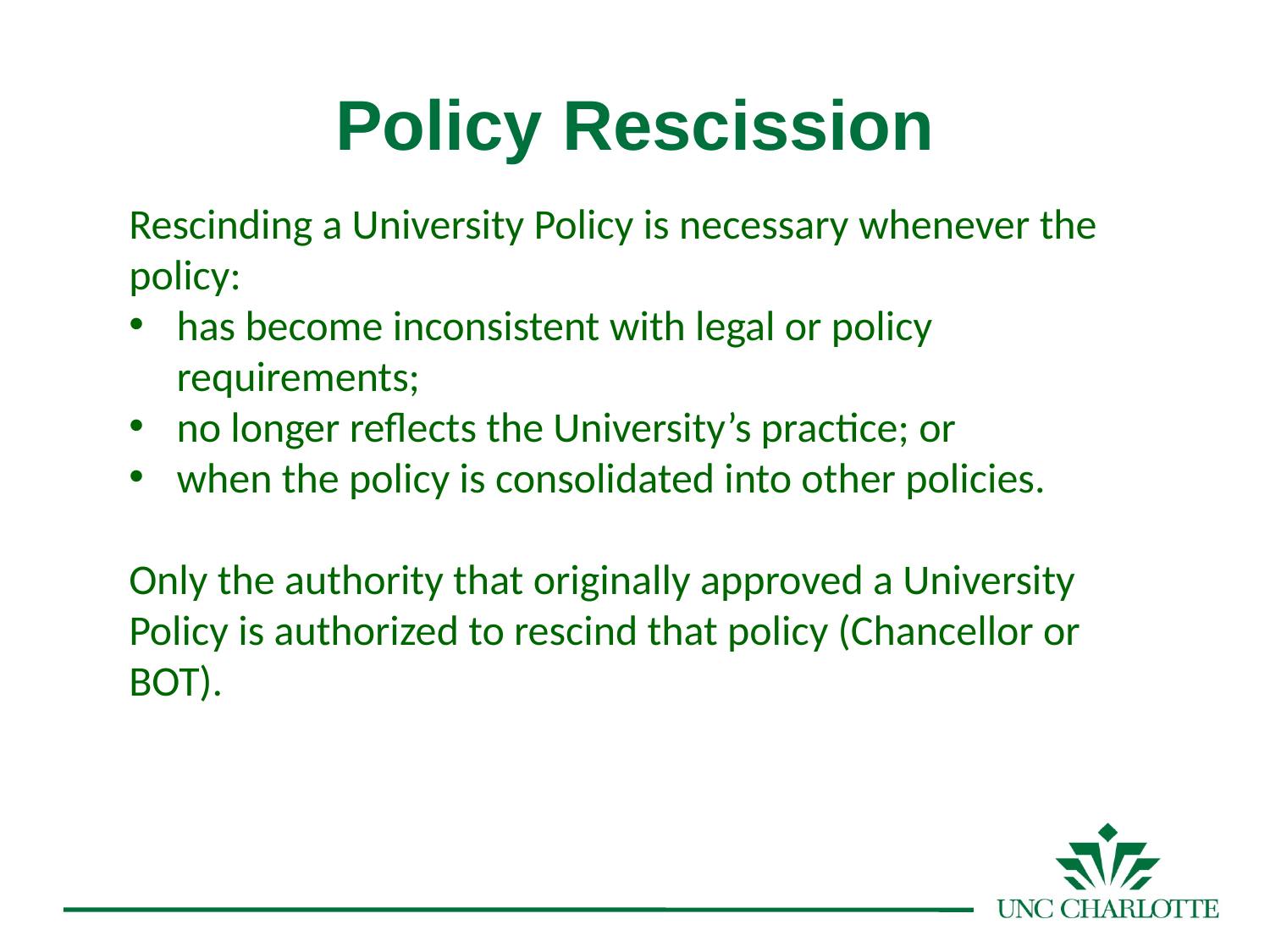

# Policy Rescission
Rescinding a University Policy is necessary whenever the policy:
has become inconsistent with legal or policy requirements;
no longer reflects the University’s practice; or
when the policy is consolidated into other policies.

Only the authority that originally approved a University Policy is authorized to rescind that policy (Chancellor or BOT).